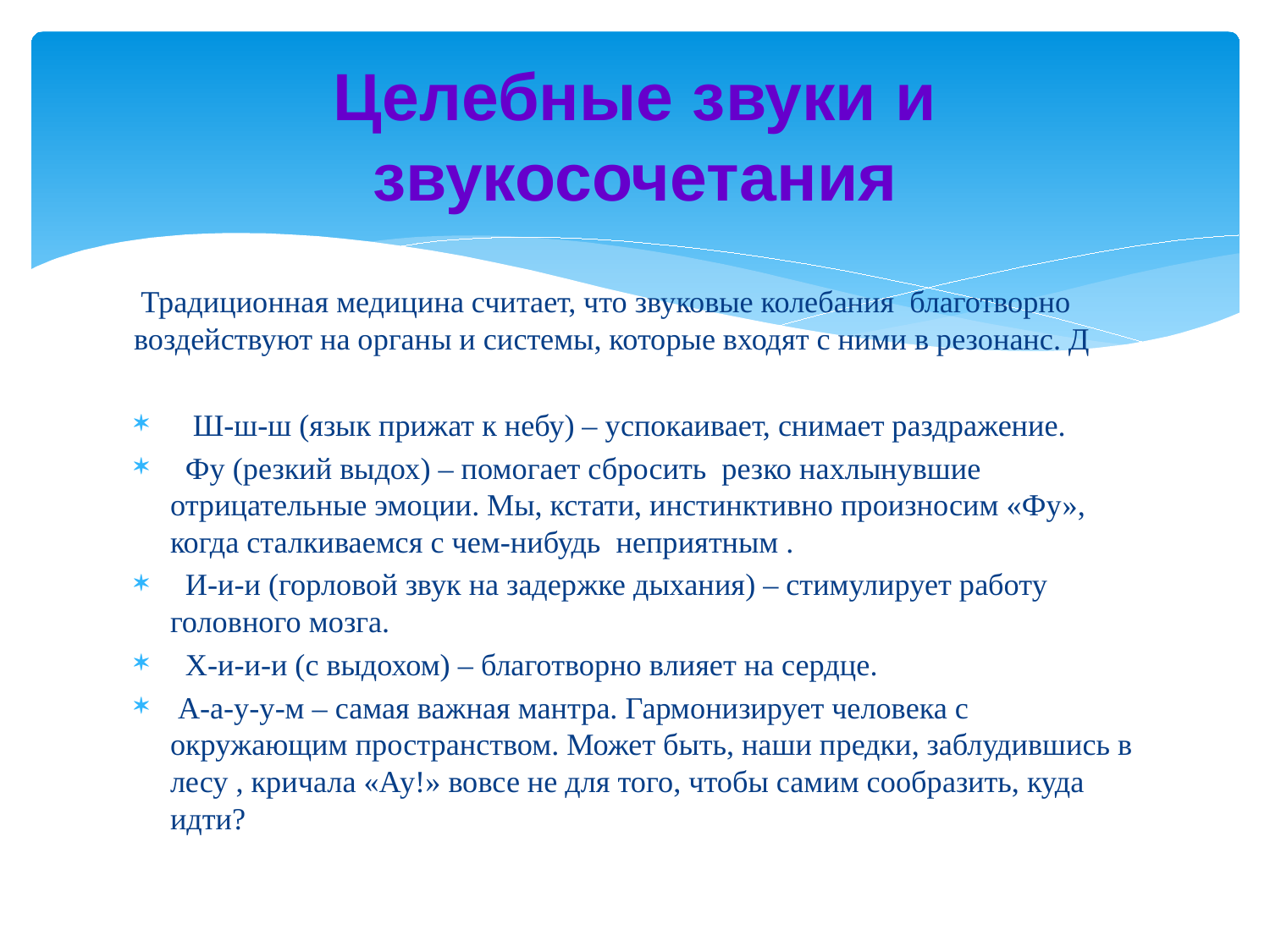

# Целебные звуки и звукосочетания
 Традиционная медицина считает, что звуковые колебания  благотворно воздействуют на органы и системы, которые входят с ними в резонанс. Д

   Ш-ш-ш (язык прижат к небу) – успокаивает, снимает раздражение.
  Фу (резкий выдох) – помогает сбросить  резко нахлынувшие отрицательные эмоции. Мы, кстати, инстинктивно произносим «Фу», когда сталкиваемся с чем-нибудь  неприятным .
  И-и-и (горловой звук на задержке дыхания) – стимулирует работу головного мозга.
  Х-и-и-и (с выдохом) – благотворно влияет на сердце.
 А-а-у-у-м – самая важная мантра. Гармонизирует человека с окружающим пространством. Может быть, наши предки, заблудившись в лесу , кричала «Ау!» вовсе не для того, чтобы самим сообразить, куда идти?